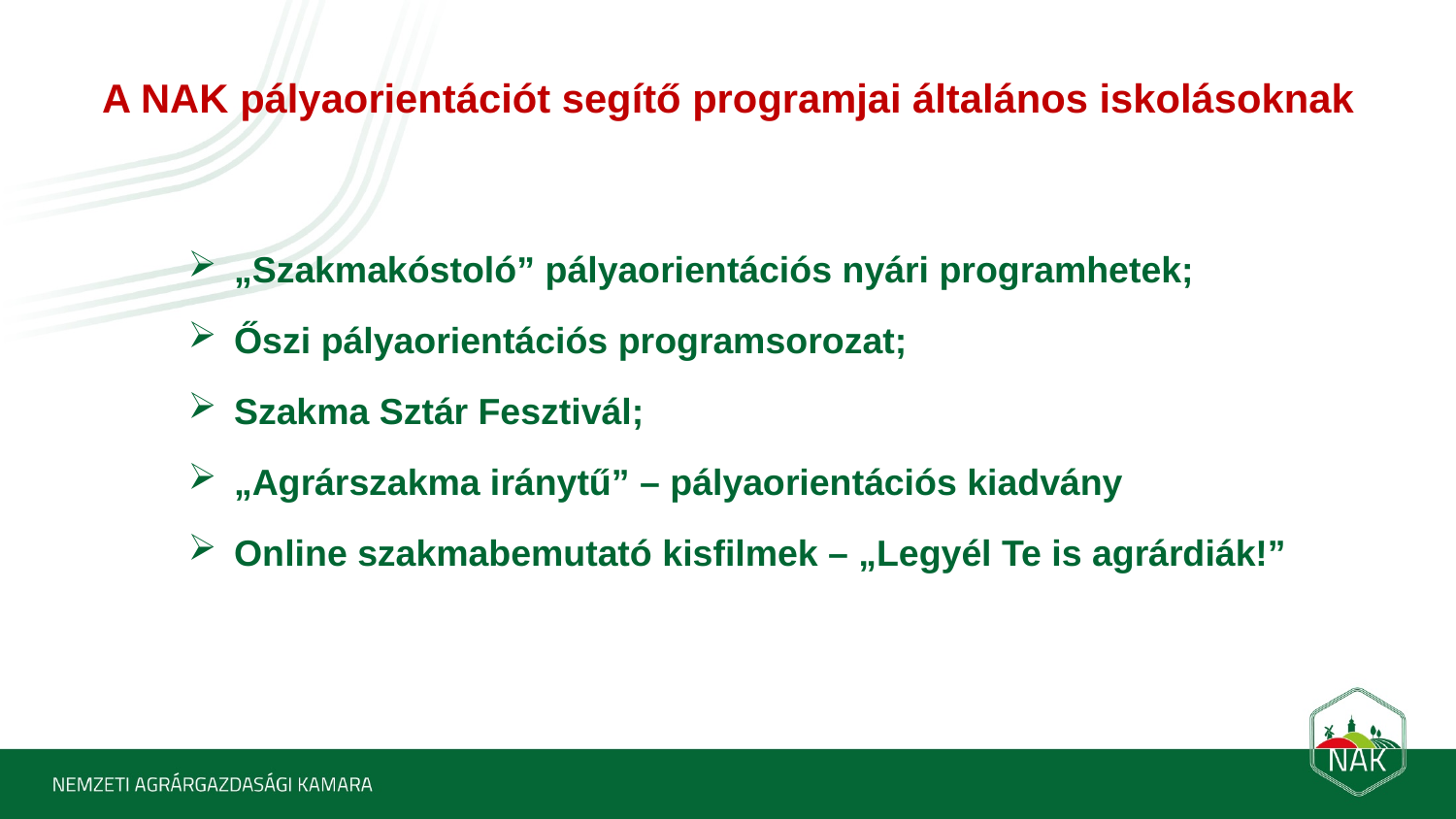

A NAK pályaorientációt segítő programjai általános iskolásoknak

„Szakmakóstoló” pályaorientációs nyári programhetek;
Őszi pályaorientációs programsorozat;
Szakma Sztár Fesztivál;
„Agrárszakma iránytű” – pályaorientációs kiadvány
Online szakmabemutató kisfilmek – „Legyél Te is agrárdiák!”